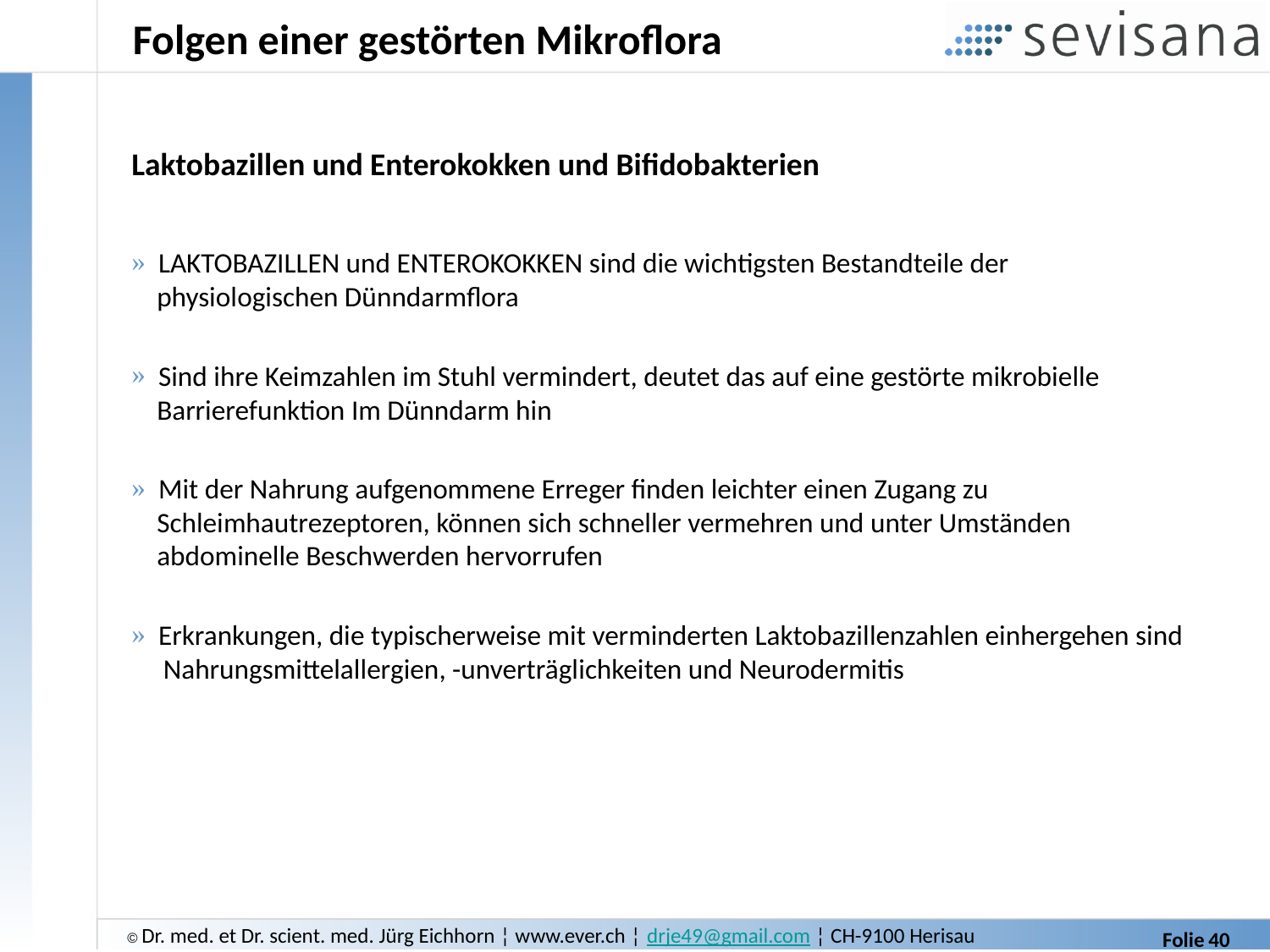

# Folgen einer gestörten Mikroflora
Laktobazillen und Enterokokken und Bifidobakterien

  LAKTOBAZILLEN und ENTEROKOKKEN sind die wichtigsten Bestandteile der
    physiologischen Dünndarmflora
  Sind ihre Keimzahlen im Stuhl vermindert, deutet das auf eine gestörte mikrobielle
    Barrierefunktion Im Dünndarm hin
  Mit der Nahrung aufgenommene Erreger finden leichter einen Zugang zu
    Schleimhautrezeptoren, können sich schneller vermehren und unter Umständen
    abdominelle Beschwerden hervorrufen
  Erkrankungen, die typischerweise mit verminderten Laktobazillenzahlen einhergehen sind
     Nahrungsmittelallergien, -unverträglichkeiten und Neurodermitis